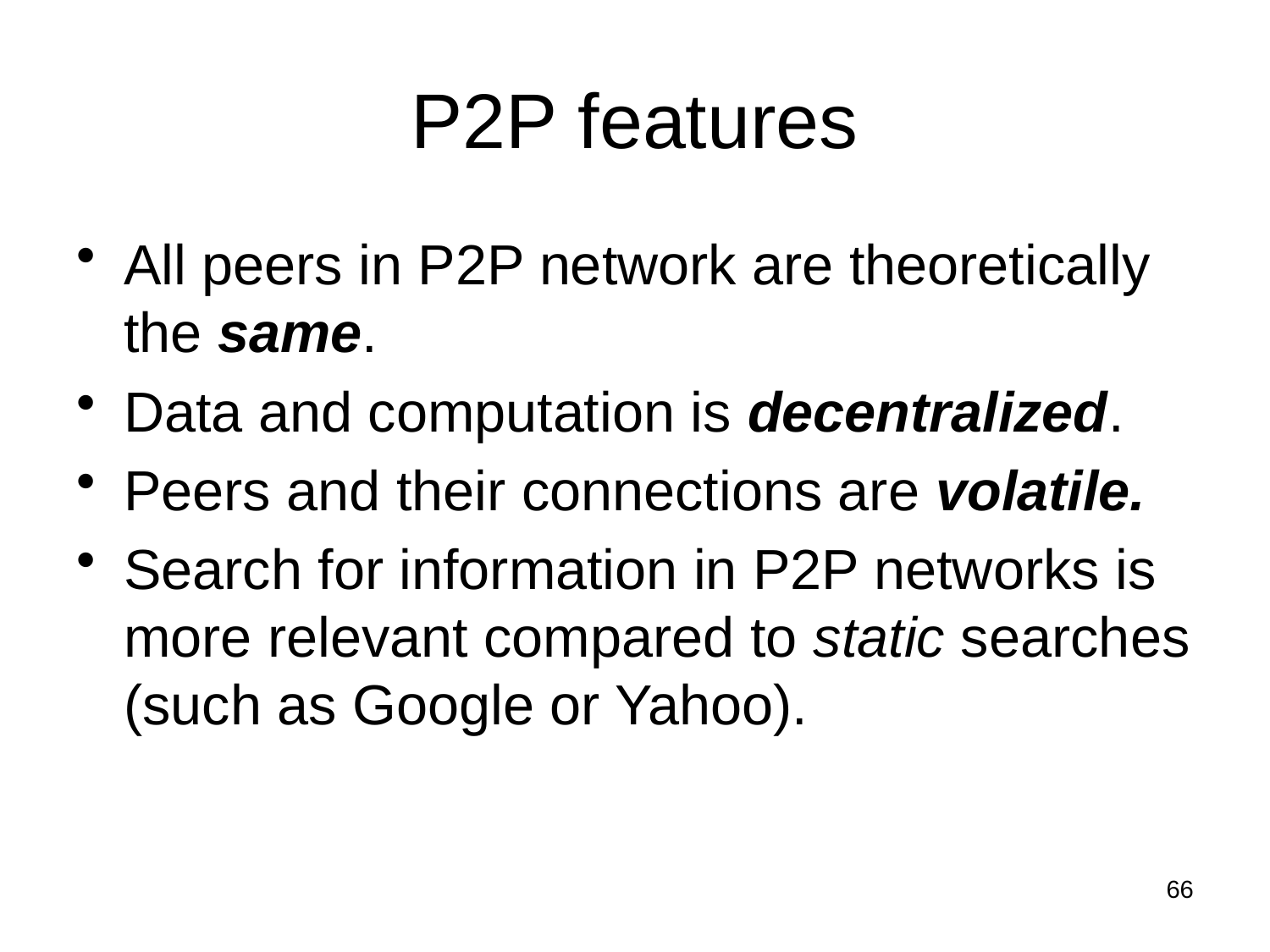

# P2P features
All peers in P2P network are theoretically the same.
Data and computation is decentralized.
Peers and their connections are volatile.
Search for information in P2P networks is more relevant compared to static searches (such as Google or Yahoo).

66